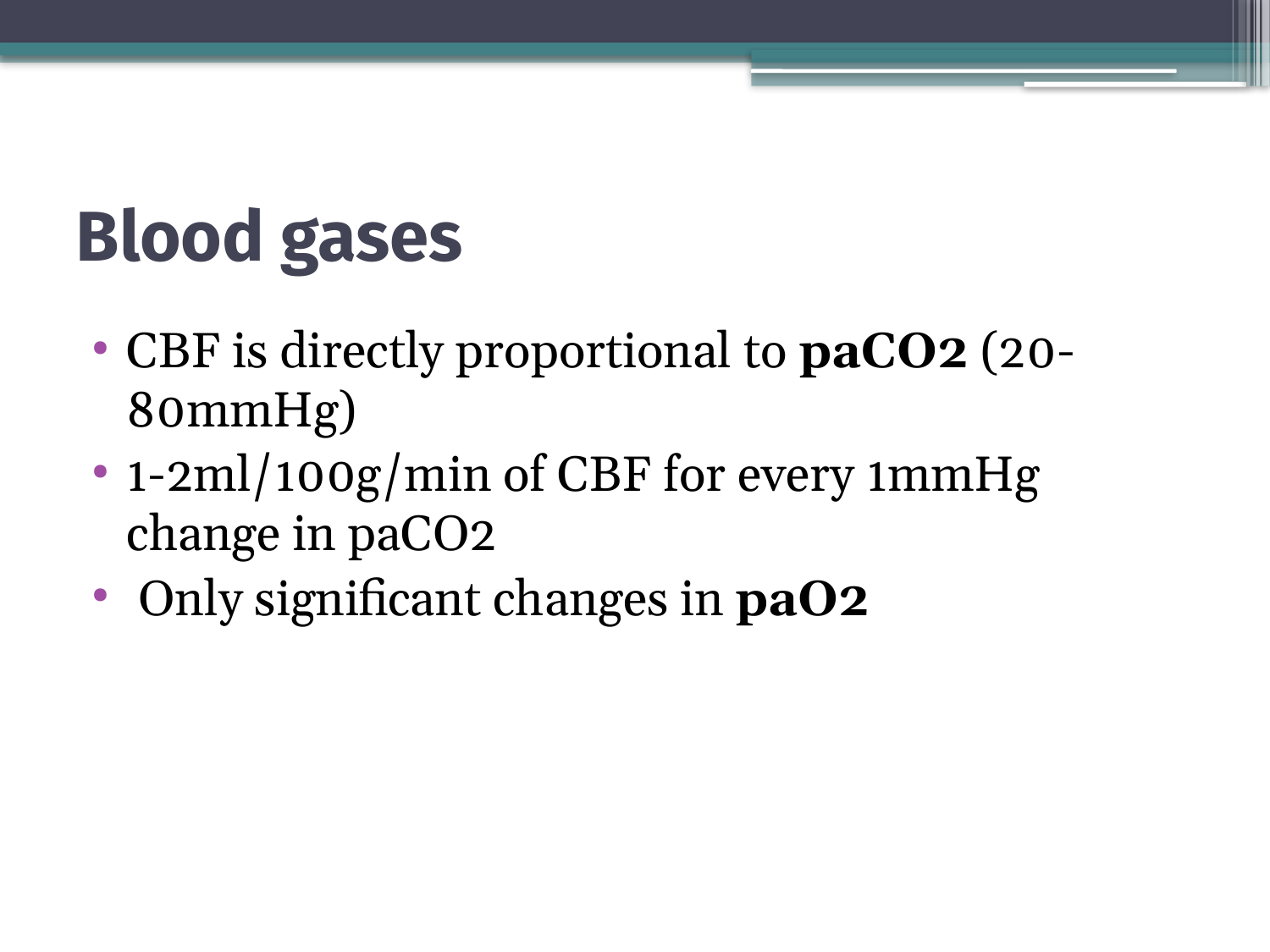

# Blood gases
CBF is directly proportional to paCO2 (20-80mmHg)
1-2ml/100g/min of CBF for every 1mmHg change in paCO2
 Only significant changes in paO2